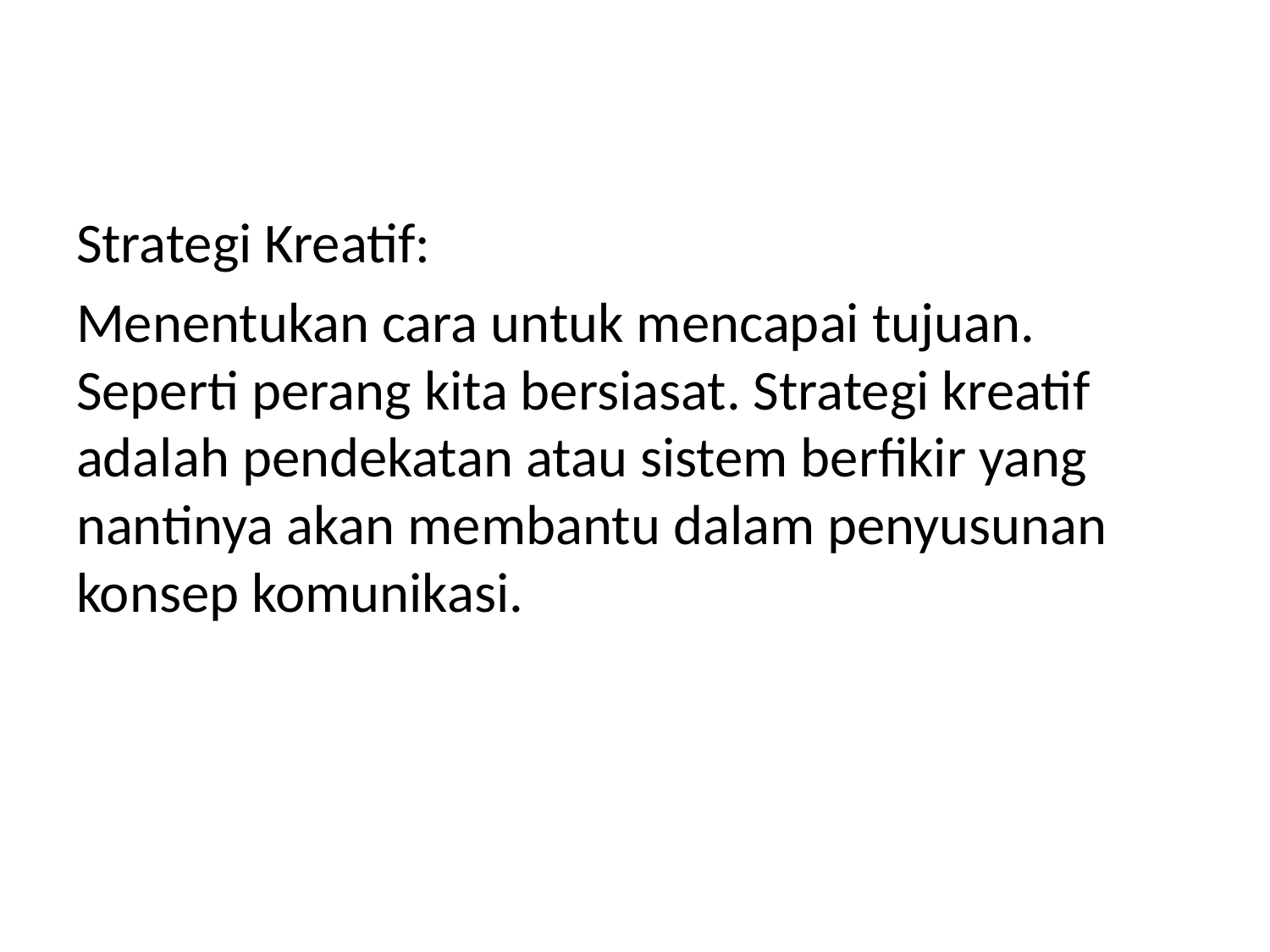

Strategi Kreatif:
Menentukan cara untuk mencapai tujuan. Seperti perang kita bersiasat. Strategi kreatif adalah pendekatan atau sistem berfikir yang nantinya akan membantu dalam penyusunan konsep komunikasi.